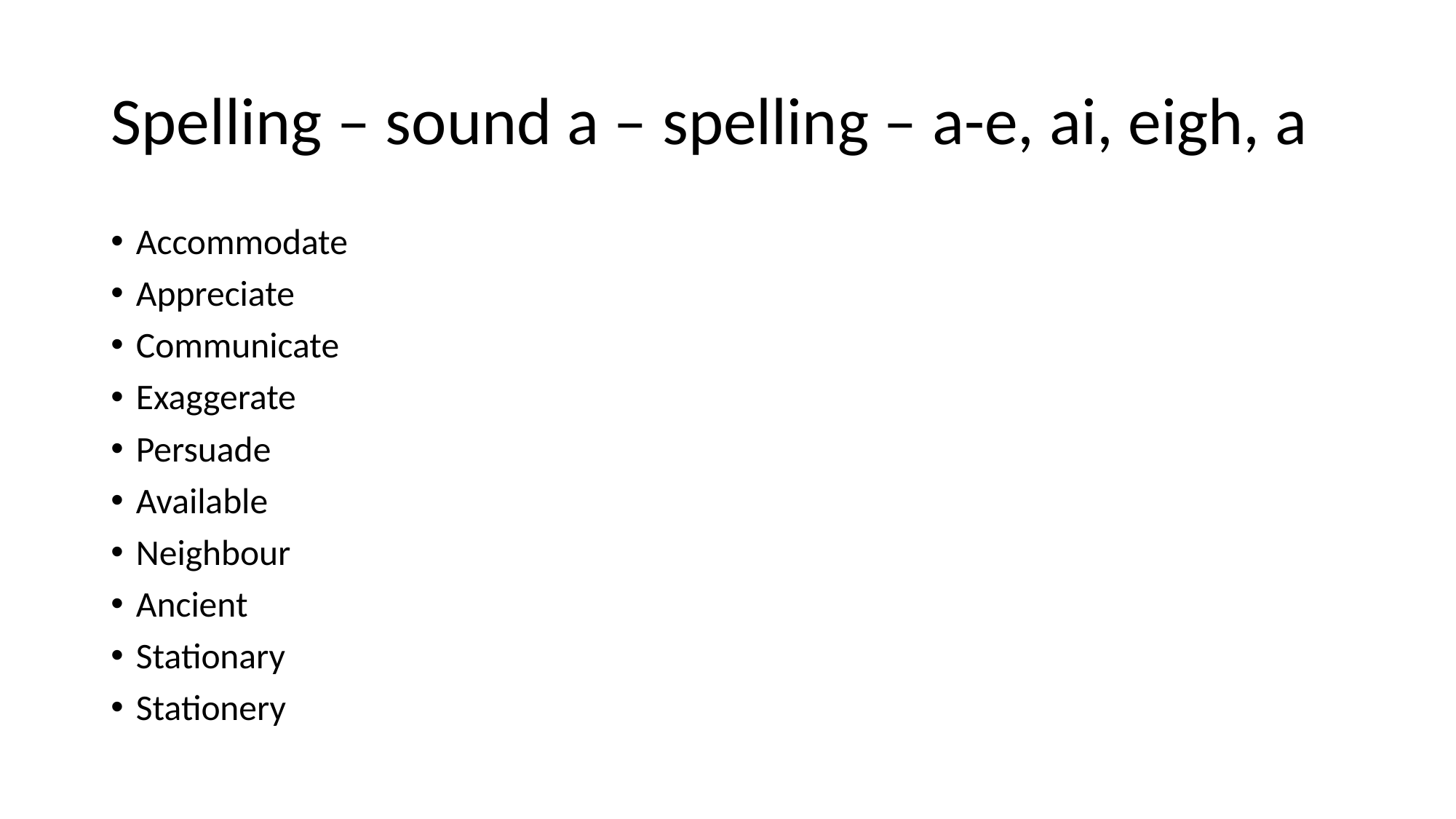

# Spelling – sound a – spelling – a-e, ai, eigh, a
Accommodate
Appreciate
Communicate
Exaggerate
Persuade
Available
Neighbour
Ancient
Stationary
Stationery